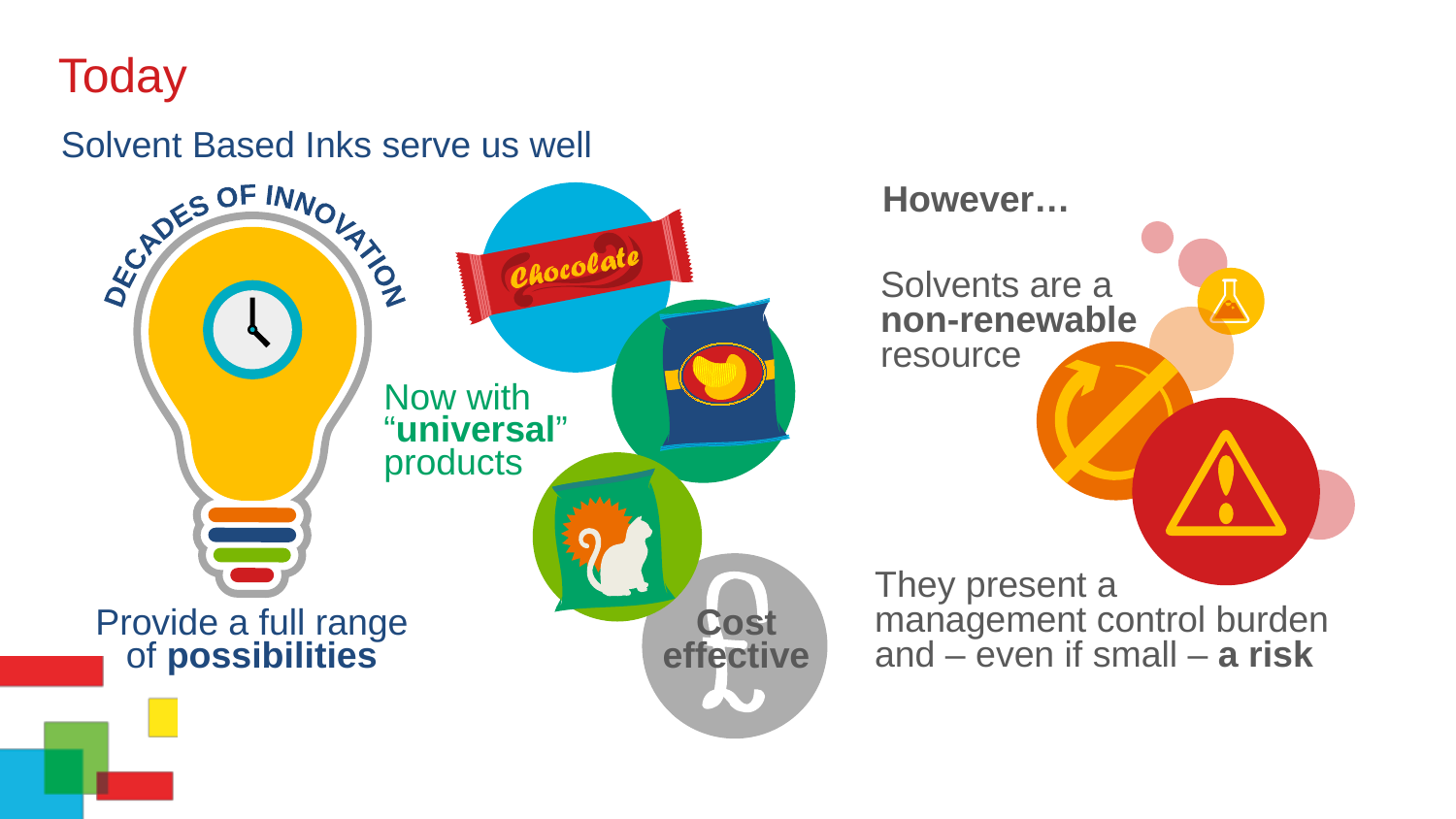

# Today
Solvent Based Inks serve us well
However…

DECADES OF INNOVATION

Solvents are a non-renewable resource

Now with “universal” products

Cost effective
They present a
management control burden and – even if small – a risk
Provide a full range of possibilities